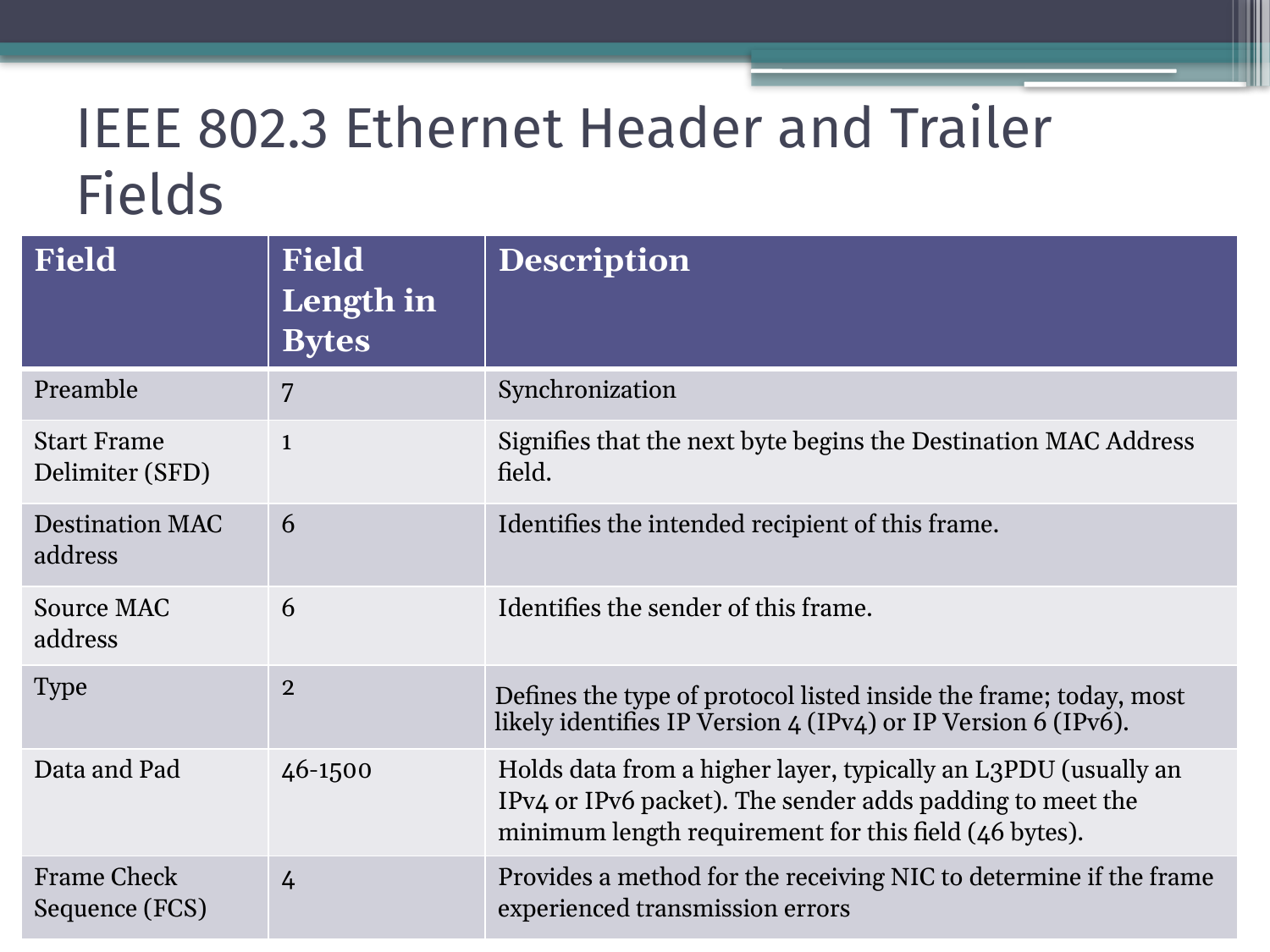

# IEEE 802.3 Ethernet Header and Trailer Fields
| Field | Field Length in Bytes | Description |
| --- | --- | --- |
| Preamble | 7 | Synchronization |
| Start Frame Delimiter (SFD) | 1 | Signifies that the next byte begins the Destination MAC Address field. |
| Destination MAC address | 6 | Identifies the intended recipient of this frame. |
| Source MAC address | 6 | Identifies the sender of this frame. |
| Type | 2 | Defines the type of protocol listed inside the frame; today, most likely identifies IP Version 4 (IPv4) or IP Version 6 (IPv6). |
| Data and Pad | 46-1500 | Holds data from a higher layer, typically an L3PDU (usually an IPv4 or IPv6 packet). The sender adds padding to meet the minimum length requirement for this field (46 bytes). |
| Frame Check Sequence (FCS) | 4 | Provides a method for the receiving NIC to determine if the frame experienced transmission errors |